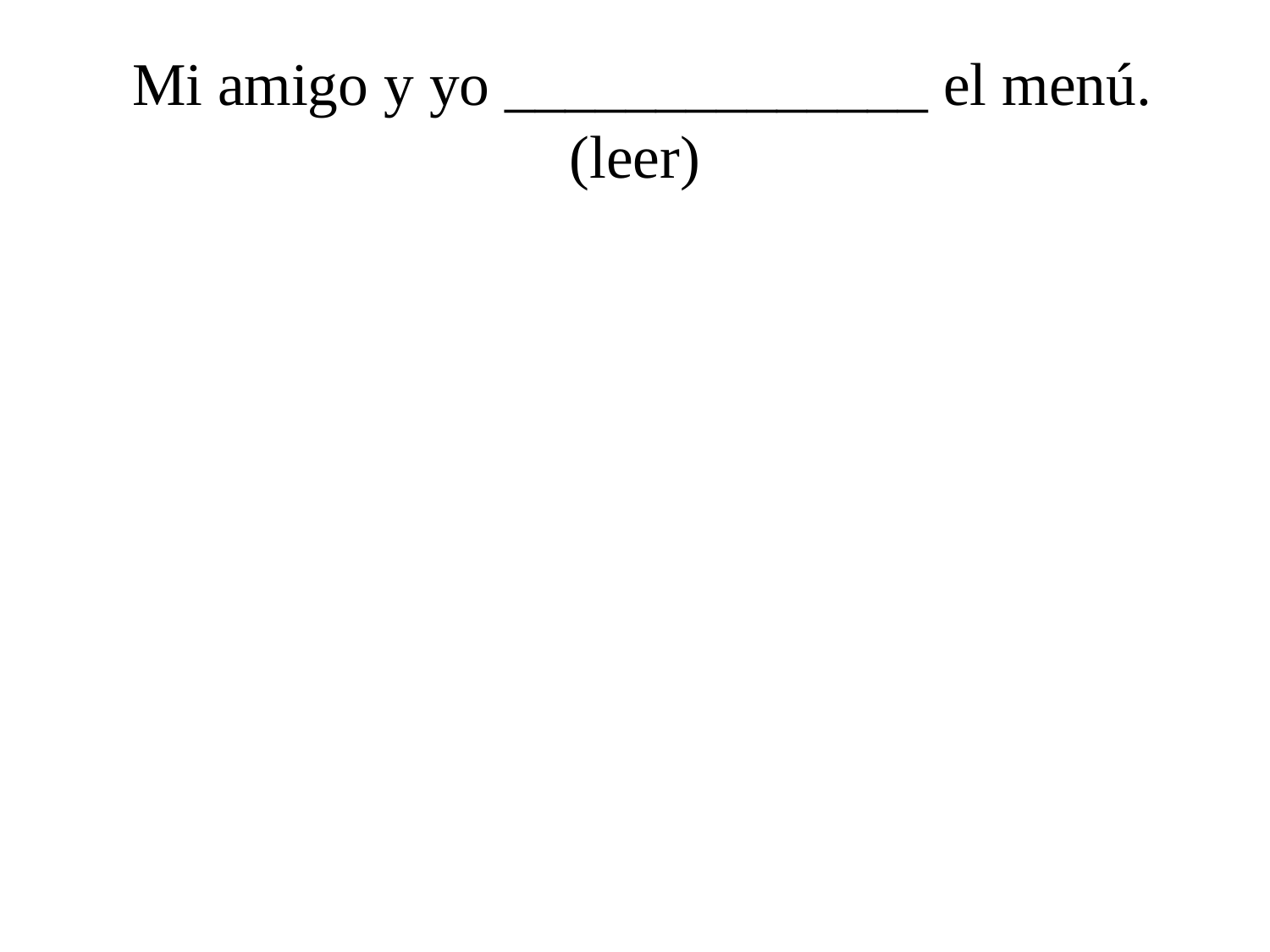

# Mi amigo y yo ______________ el menú. (leer)